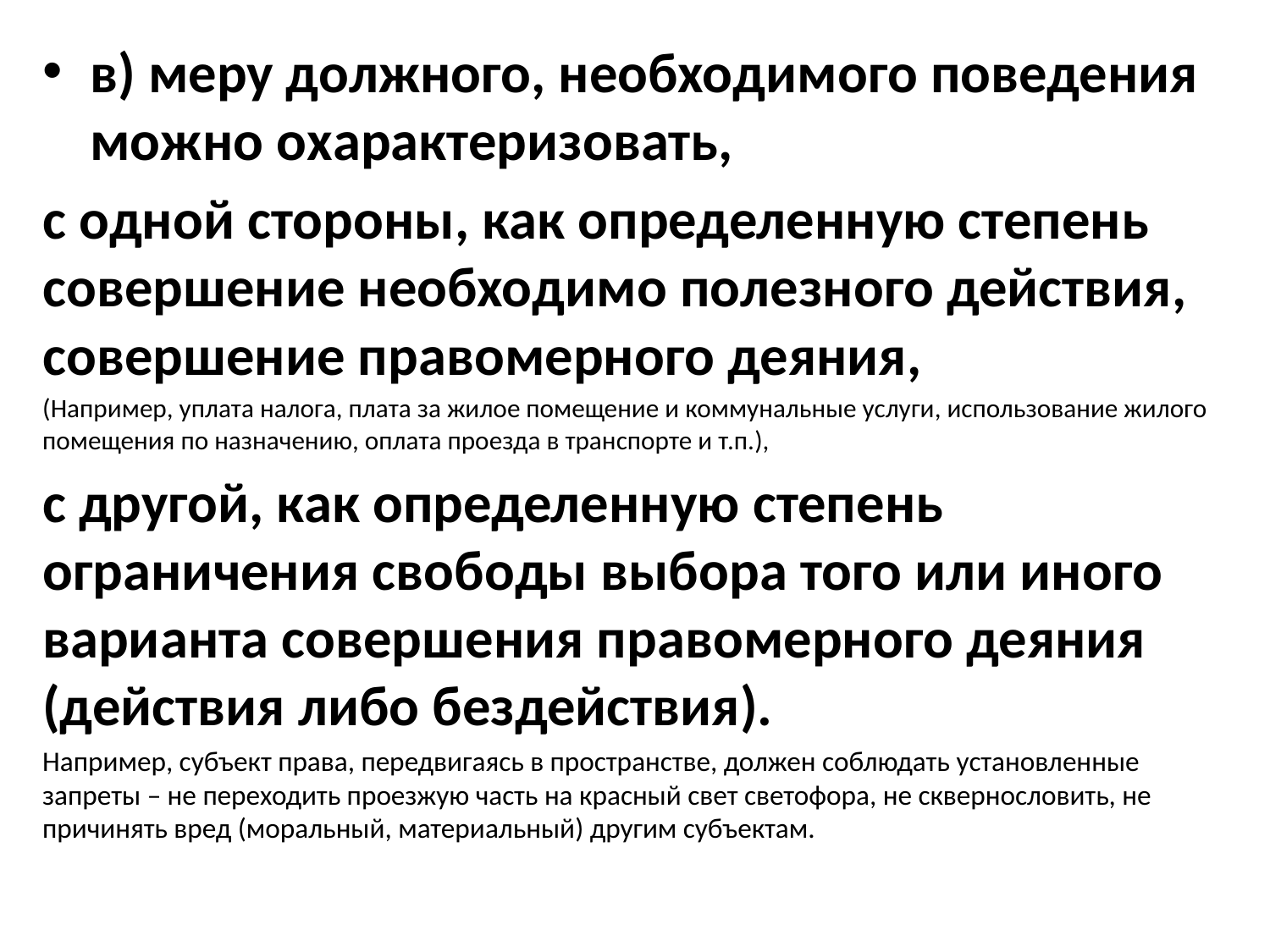

в) меру должного, необходимого поведения можно охарактеризовать,
с одной стороны, как определенную степень совершение необходимо полезного действия, совершение правомерного деяния,
(Например, уплата налога, плата за жилое помещение и коммунальные услуги, использование жилого помещения по назначению, оплата проезда в транспорте и т.п.),
с другой, как определенную степень ограничения свободы выбора того или иного варианта совершения правомерного деяния (действия либо бездействия).
Например, субъект права, передвигаясь в пространстве, должен соблюдать установленные запреты – не переходить проезжую часть на красный свет светофора, не сквернословить, не причинять вред (моральный, материальный) другим субъектам.